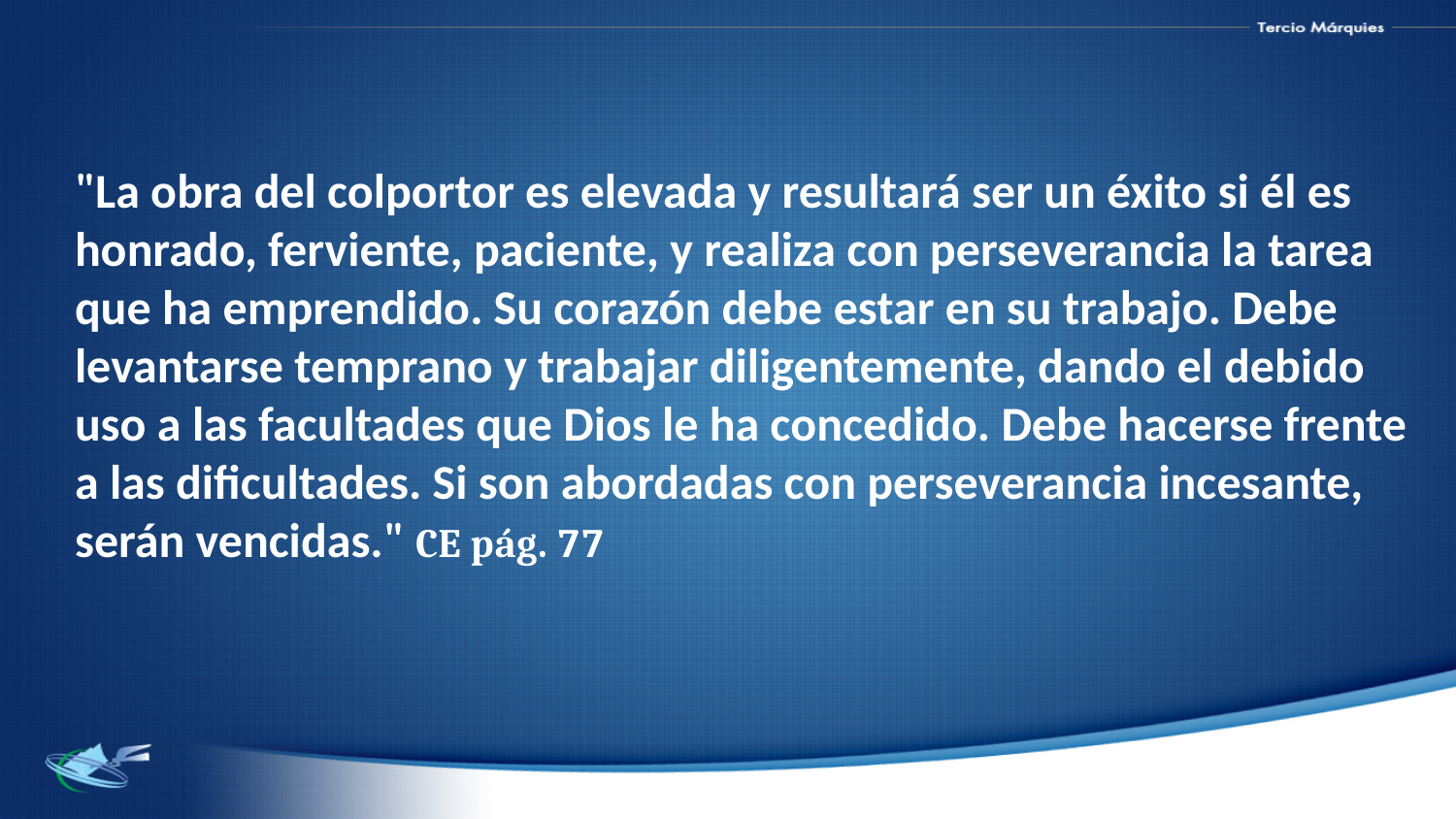

"La obra del colportor es elevada y resultará ser un éxito si él es honrado, ferviente, paciente, y realiza con perseverancia la tarea que ha emprendido. Su corazón debe estar en su trabajo. Debe levantarse temprano y trabajar diligentemente, dando el debido uso a las facultades que Dios le ha concedido. Debe hacerse frente a las dificultades. Si son abordadas con perseverancia incesante, serán vencidas." CE pág. 77